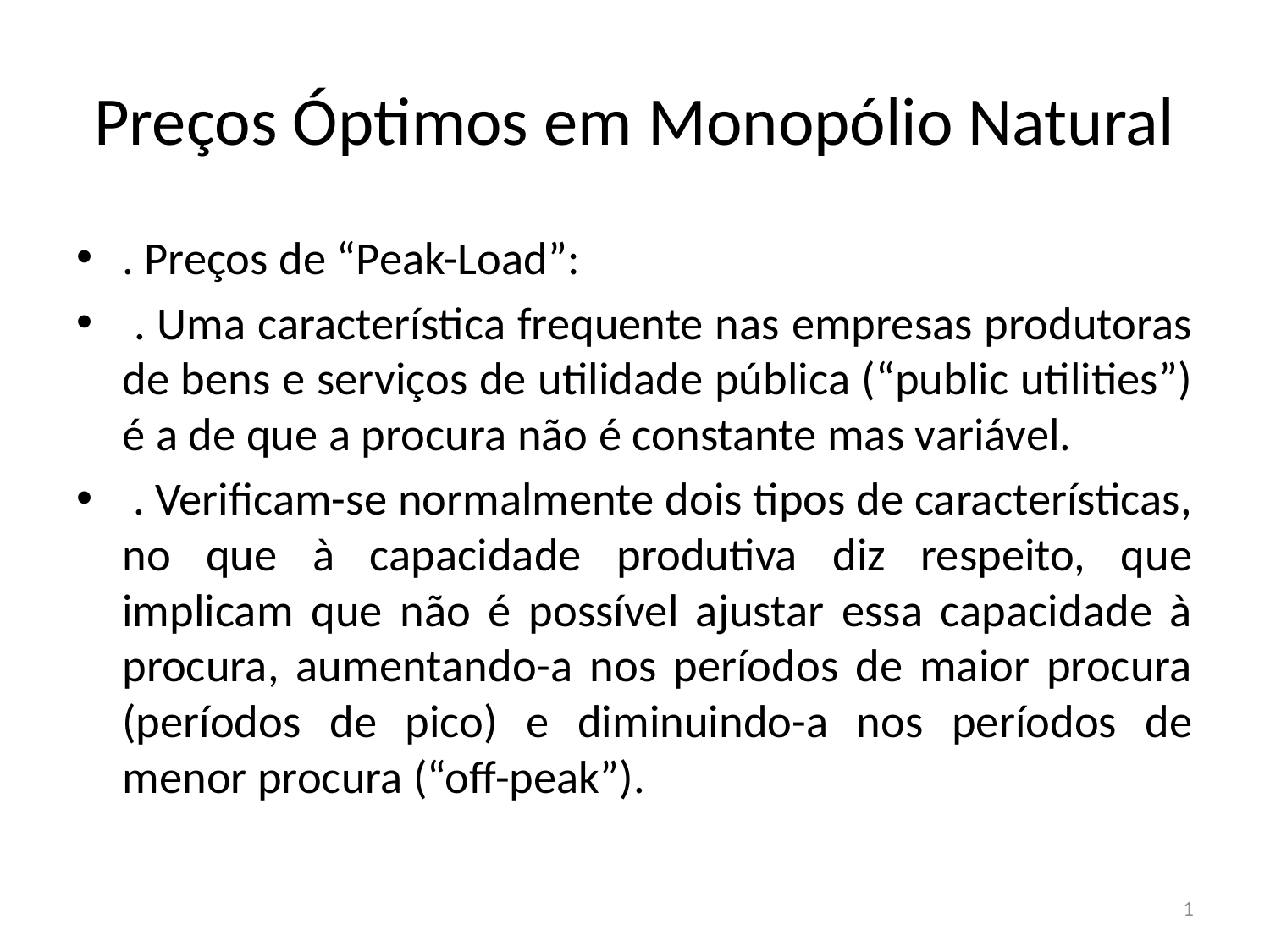

# Preços Óptimos em Monopólio Natural
. Preços de “Peak-Load”:
 . Uma característica frequente nas empresas produtoras de bens e serviços de utilidade pública (“public utilities”) é a de que a procura não é constante mas variável.
 . Verificam-se normalmente dois tipos de características, no que à capacidade produtiva diz respeito, que implicam que não é possível ajustar essa capacidade à procura, aumentando-a nos períodos de maior procura (períodos de pico) e diminuindo-a nos períodos de menor procura (“off-peak”).
1